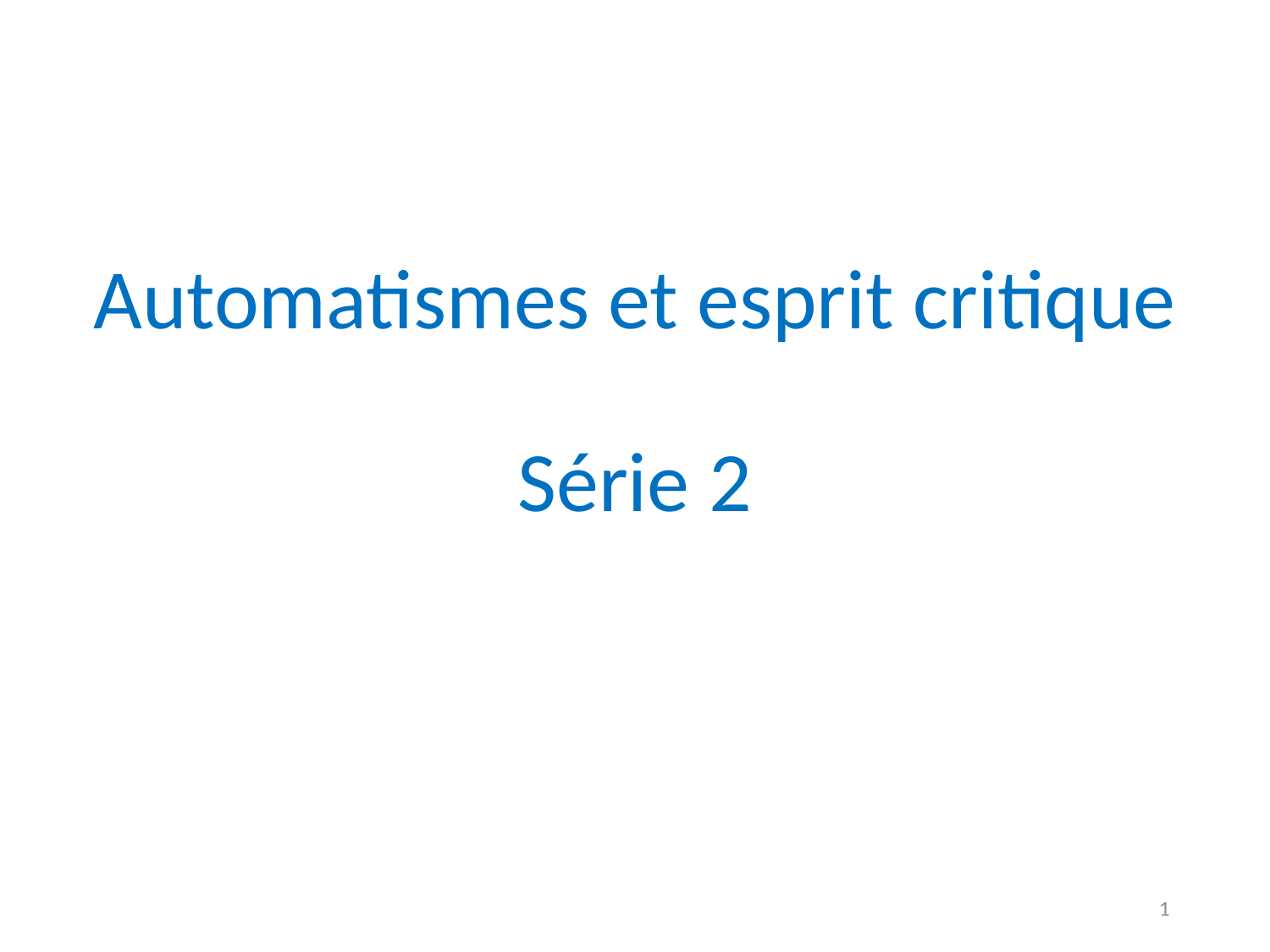

# Automatismes et esprit critique Série 2
1